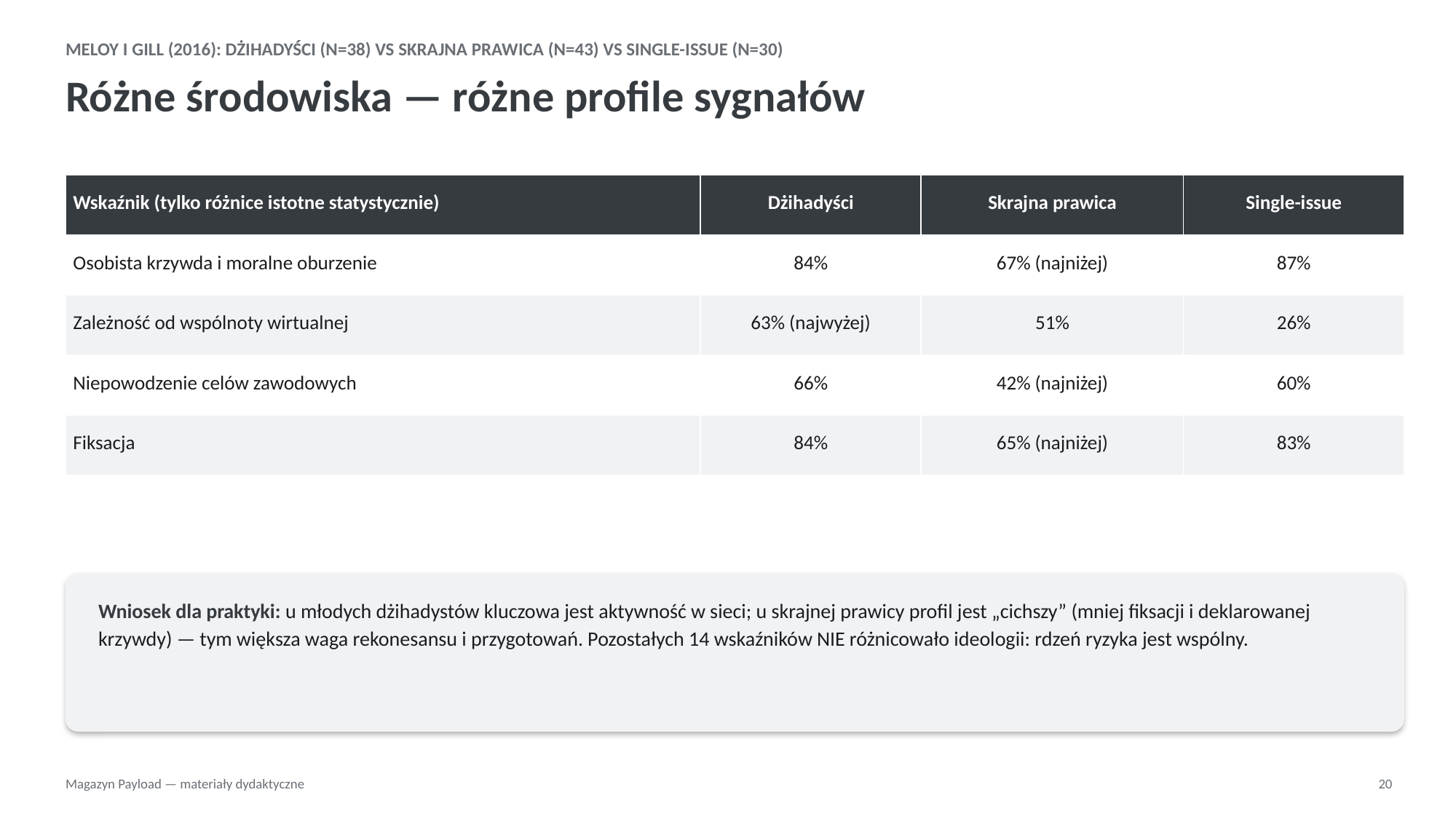

MELOY I GILL (2016): DŻIHADYŚCI (N=38) VS SKRAJNA PRAWICA (N=43) VS SINGLE-ISSUE (N=30)
Różne środowiska — różne profile sygnałów
| Wskaźnik (tylko różnice istotne statystycznie) | Dżihadyści | Skrajna prawica | Single-issue |
| --- | --- | --- | --- |
| Osobista krzywda i moralne oburzenie | 84% | 67% (najniżej) | 87% |
| Zależność od wspólnoty wirtualnej | 63% (najwyżej) | 51% | 26% |
| Niepowodzenie celów zawodowych | 66% | 42% (najniżej) | 60% |
| Fiksacja | 84% | 65% (najniżej) | 83% |

Wniosek dla praktyki: u młodych dżihadystów kluczowa jest aktywność w sieci; u skrajnej prawicy profil jest „cichszy” (mniej fiksacji i deklarowanej krzywdy) — tym większa waga rekonesansu i przygotowań. Pozostałych 14 wskaźników NIE różnicowało ideologii: rdzeń ryzyka jest wspólny.
Magazyn Payload — materiały dydaktyczne
20